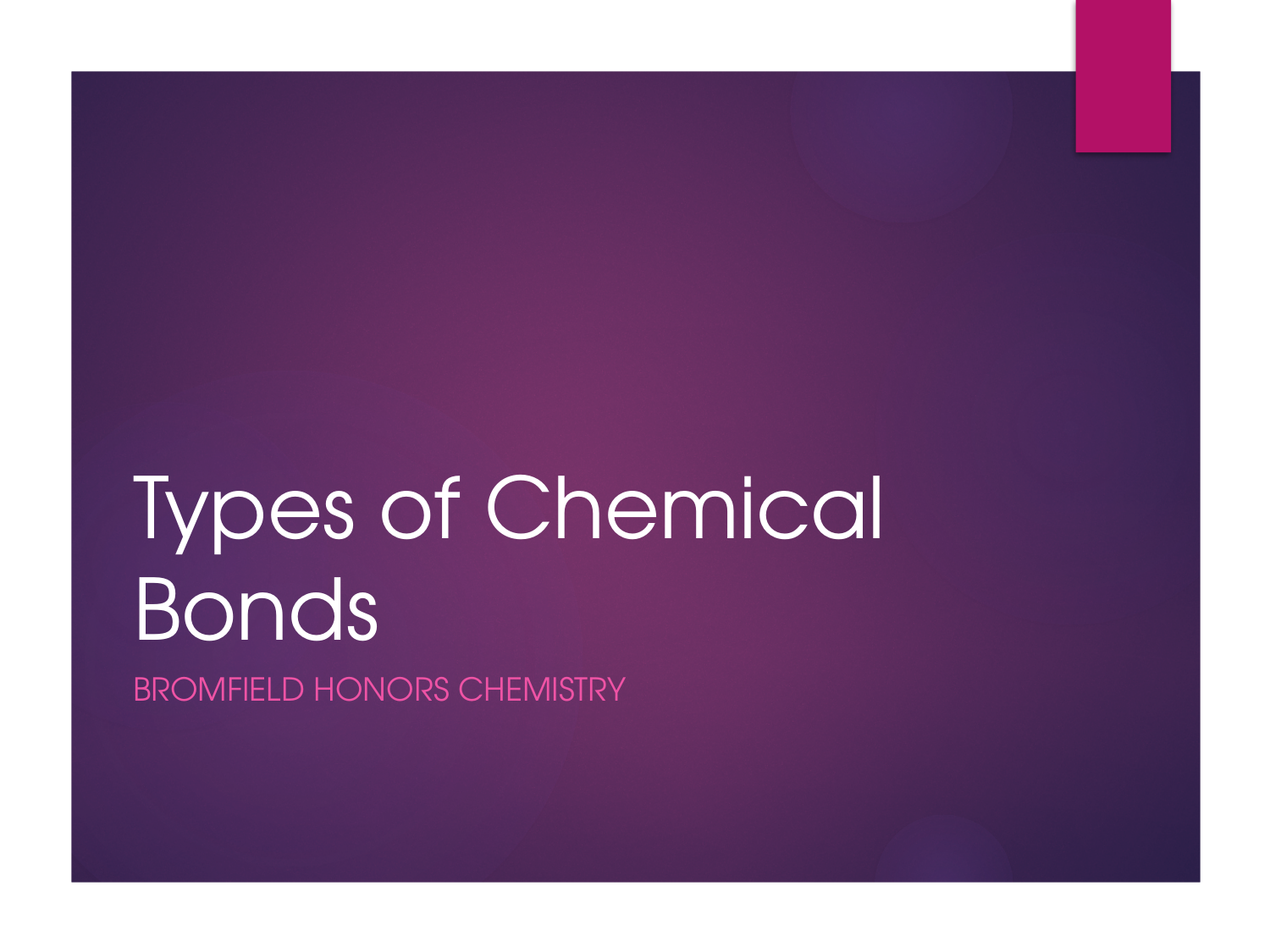

# Types of Chemical Bonds
Bromfield Honors Chemistry